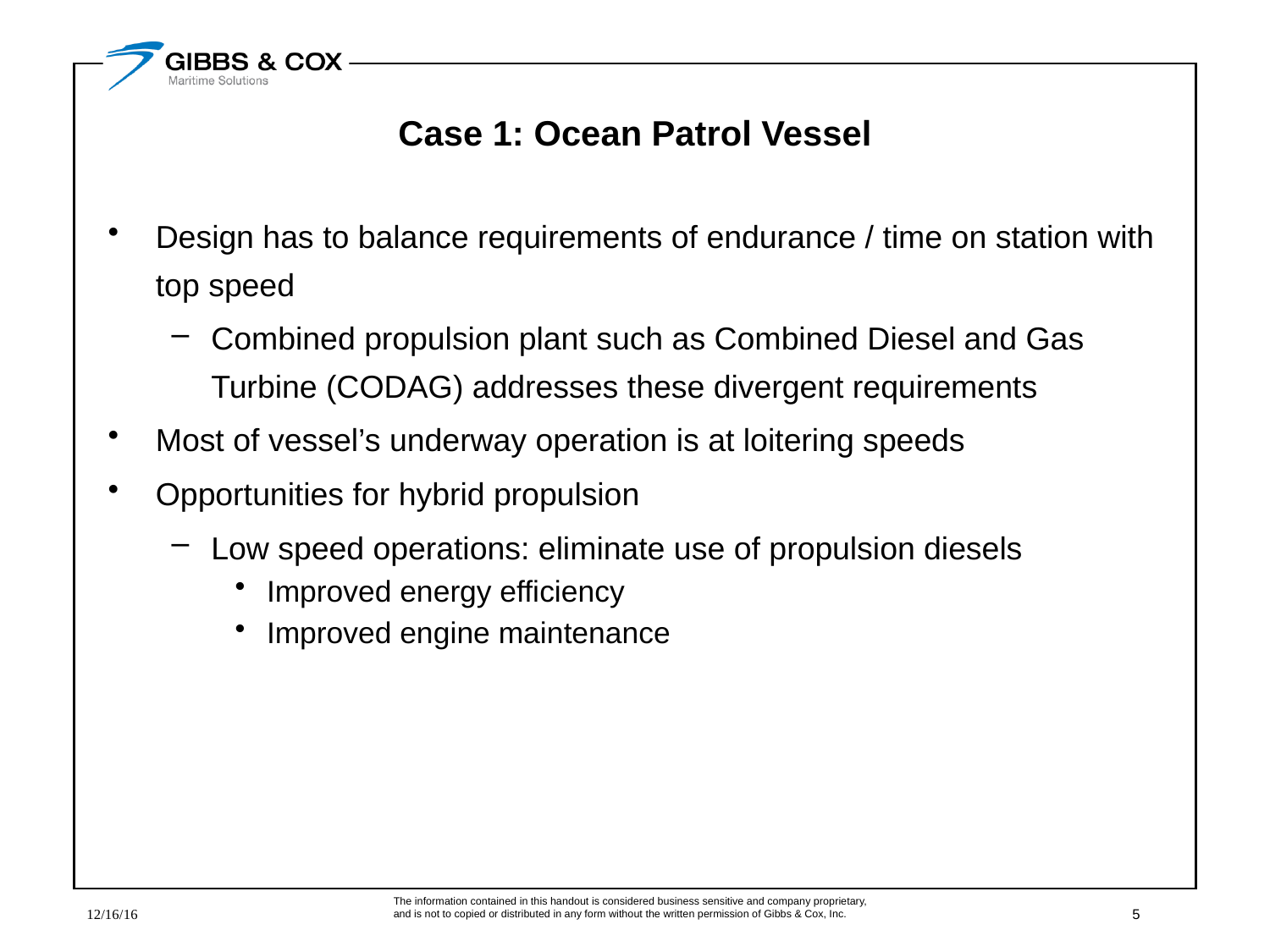

# Case 1: Ocean Patrol Vessel
Design has to balance requirements of endurance / time on station with top speed
Combined propulsion plant such as Combined Diesel and Gas Turbine (CODAG) addresses these divergent requirements
Most of vessel’s underway operation is at loitering speeds
Opportunities for hybrid propulsion
Low speed operations: eliminate use of propulsion diesels
Improved energy efficiency
Improved engine maintenance